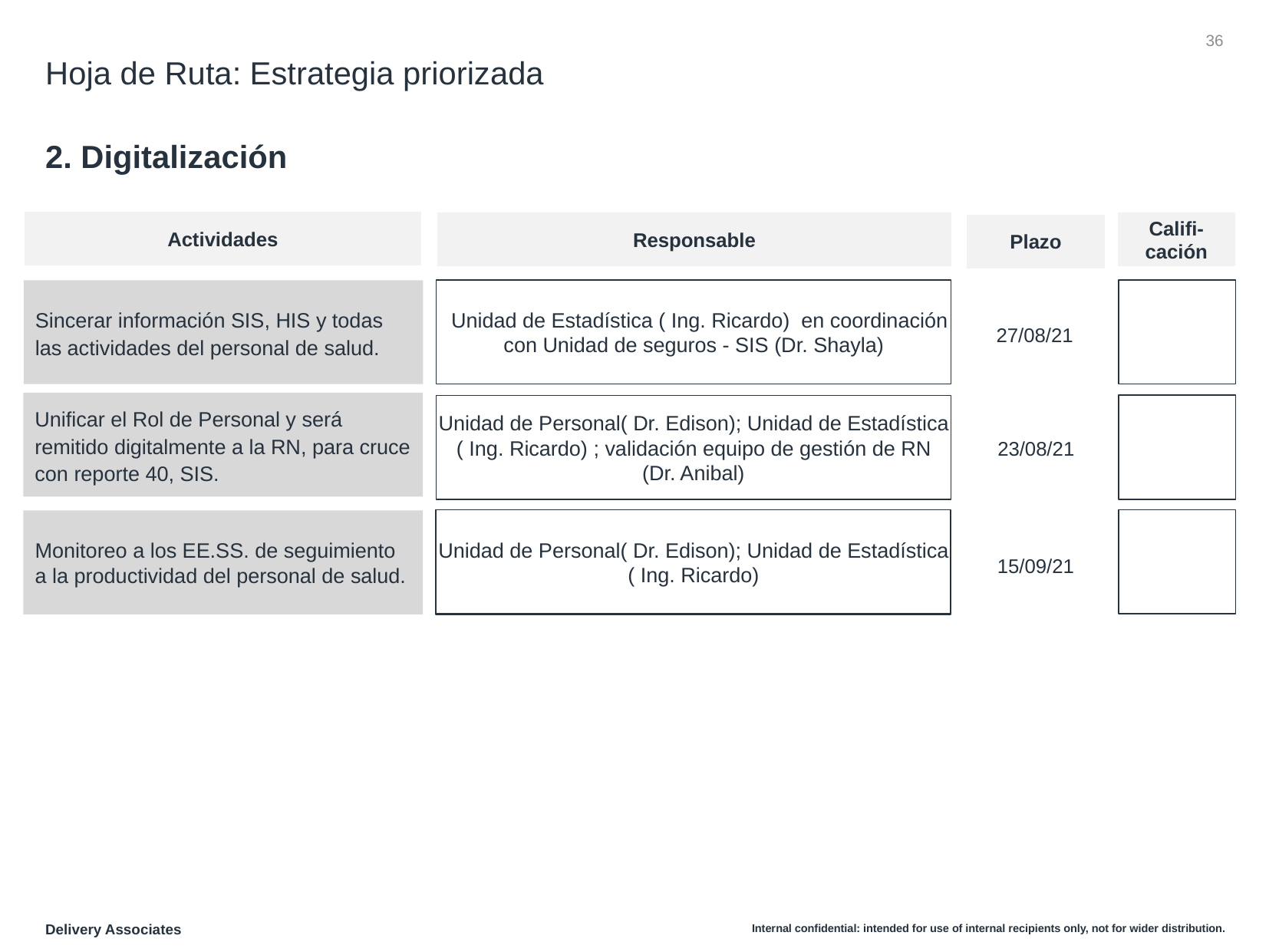

36
# Hoja de Ruta: Estrategia priorizada 2. Digitalización
Actividades
Responsable
Califi-cación
Plazo
Sincerar información SIS, HIS y todas las actividades del personal de salud.
  Unidad de Estadística ( Ing. Ricardo)  en coordinación con Unidad de seguros - SIS (Dr. Shayla)

27/08/21
Unificar el Rol de Personal y será remitido digitalmente a la RN, para cruce con reporte 40, SIS.

Unidad de Personal( Dr. Edison); Unidad de Estadística ( Ing. Ricardo) ; validación equipo de gestión de RN (Dr. Anibal)
23/08/21

Unidad de Personal( Dr. Edison); Unidad de Estadística ( Ing. Ricardo)
Monitoreo a los EE.SS. de seguimiento a la productividad del personal de salud.

15/09/21